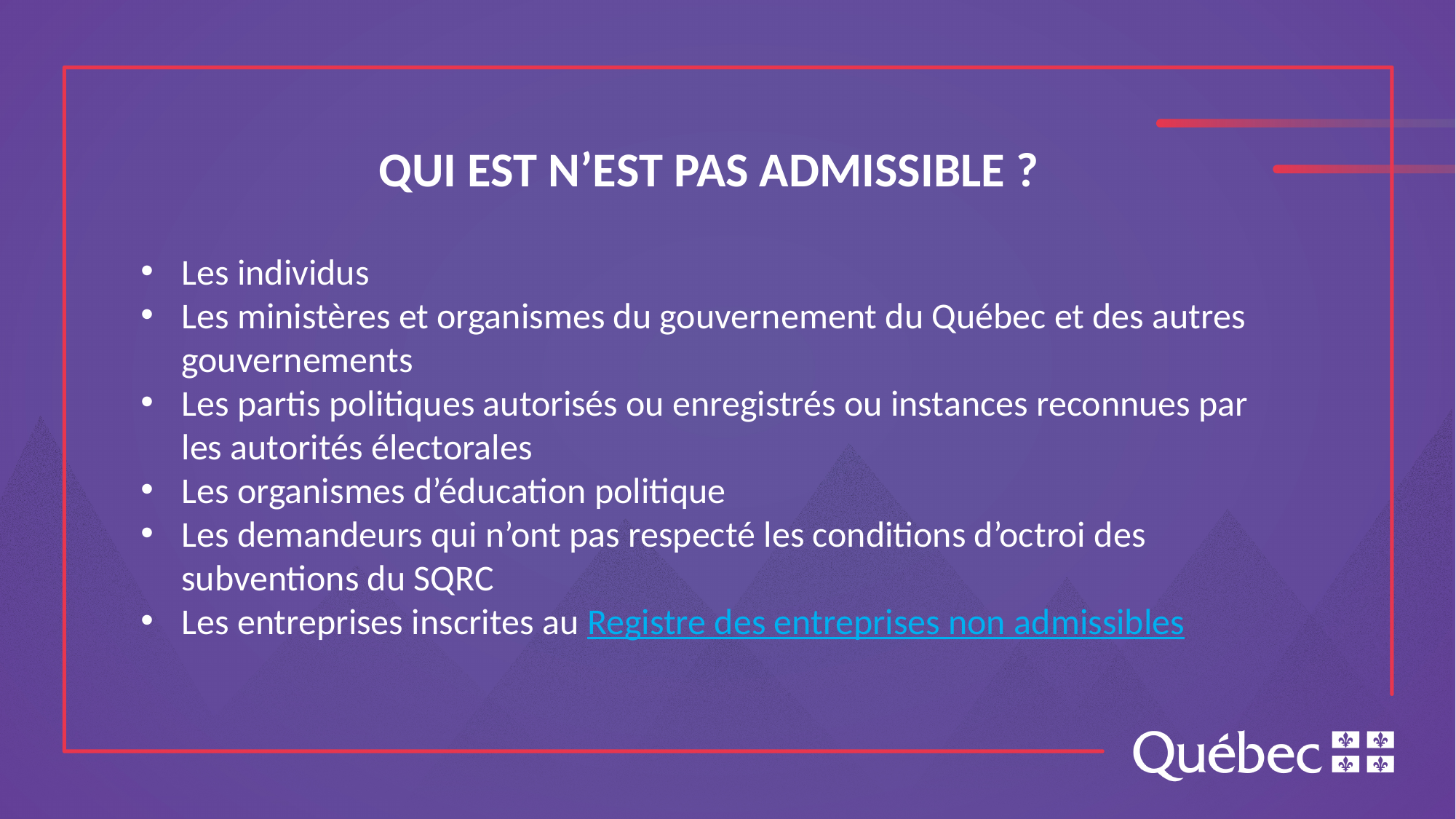

QUI EST N’EST PAS ADMISSIBLE ?
Les individus
Les ministères et organismes du gouvernement du Québec et des autres gouvernements
Les partis politiques autorisés ou enregistrés ou instances reconnues par les autorités électorales
Les organismes d’éducation politique
Les demandeurs qui n’ont pas respecté les conditions d’octroi des subventions du SQRC
Les entreprises inscrites au Registre des entreprises non admissibles